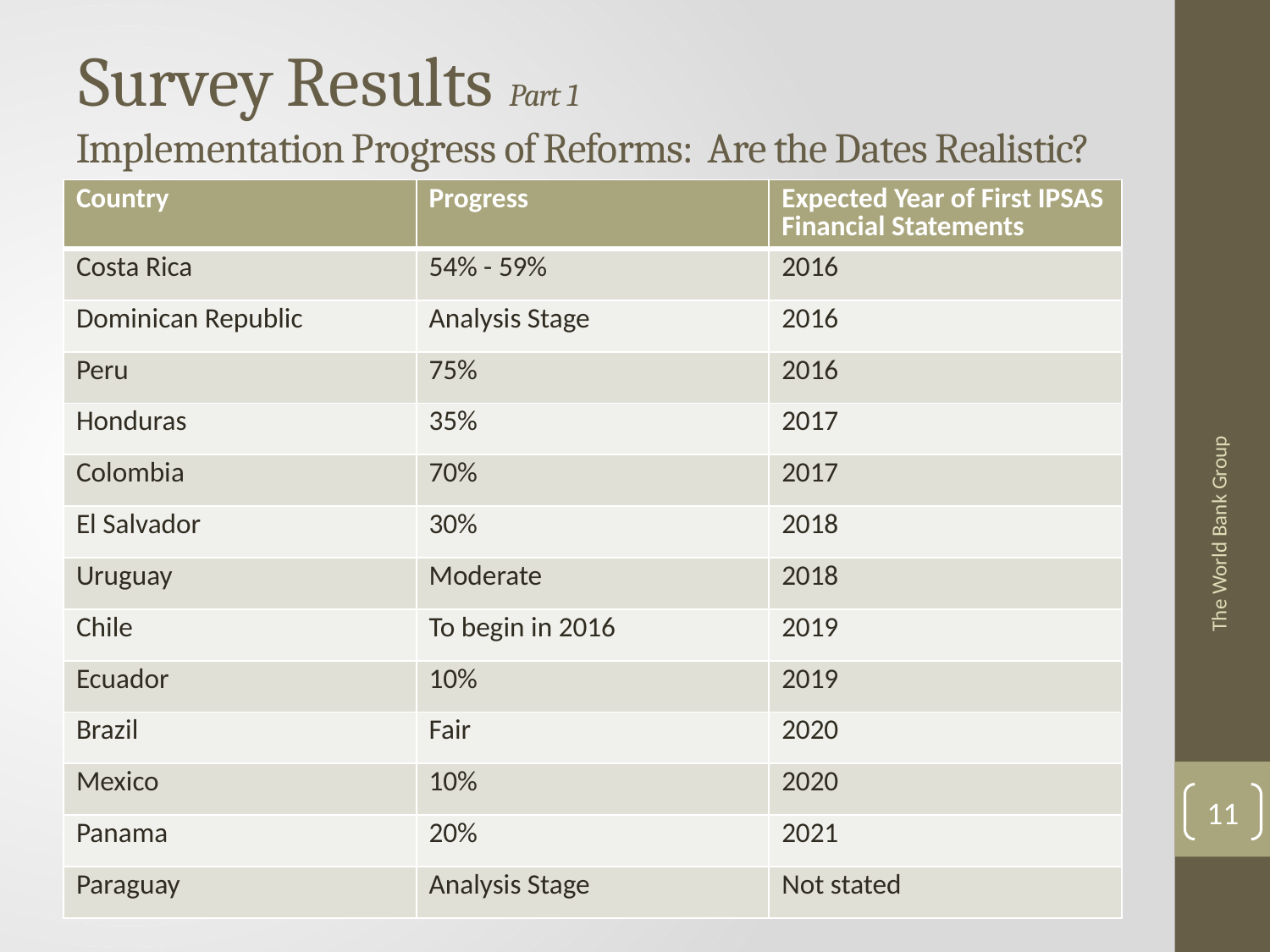

# Survey Results Part 1 Implementation Progress of Reforms:  Are the Dates Realistic?
| Country | Progress | Expected Year of First IPSAS Financial Statements |
| --- | --- | --- |
| Costa Rica | 54% - 59% | 2016 |
| Dominican Republic | Analysis Stage | 2016 |
| Peru | 75% | 2016 |
| Honduras | 35% | 2017 |
| Colombia | 70% | 2017 |
| El Salvador | 30% | 2018 |
| Uruguay | Moderate | 2018 |
| Chile | To begin in 2016 | 2019 |
| Ecuador | 10% | 2019 |
| Brazil | Fair | 2020 |
| Mexico | 10% | 2020 |
| Panama | 20% | 2021 |
| Paraguay | Analysis Stage | Not stated |
The World Bank Group
11